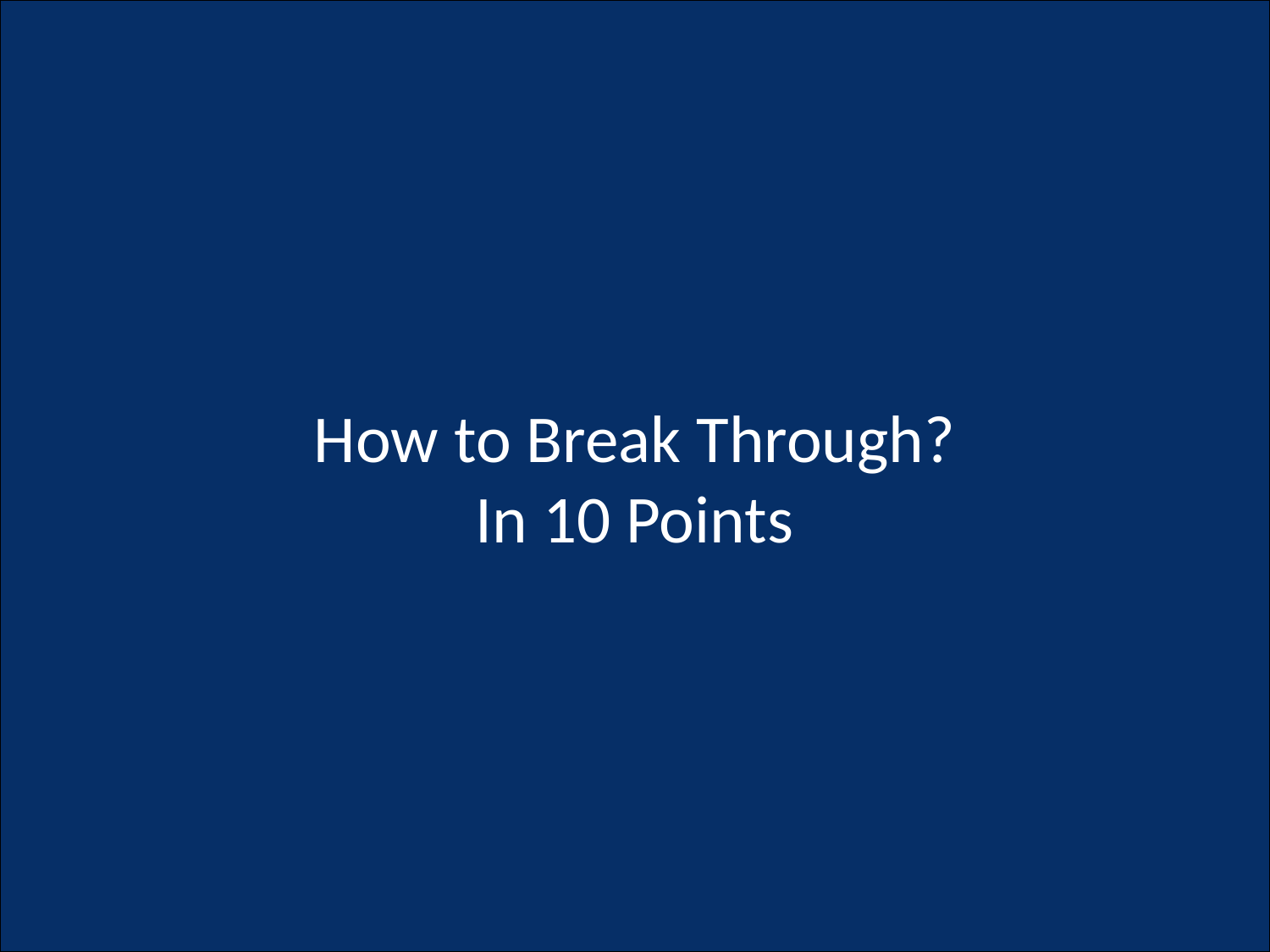

# How to Break Through? In 10 Points